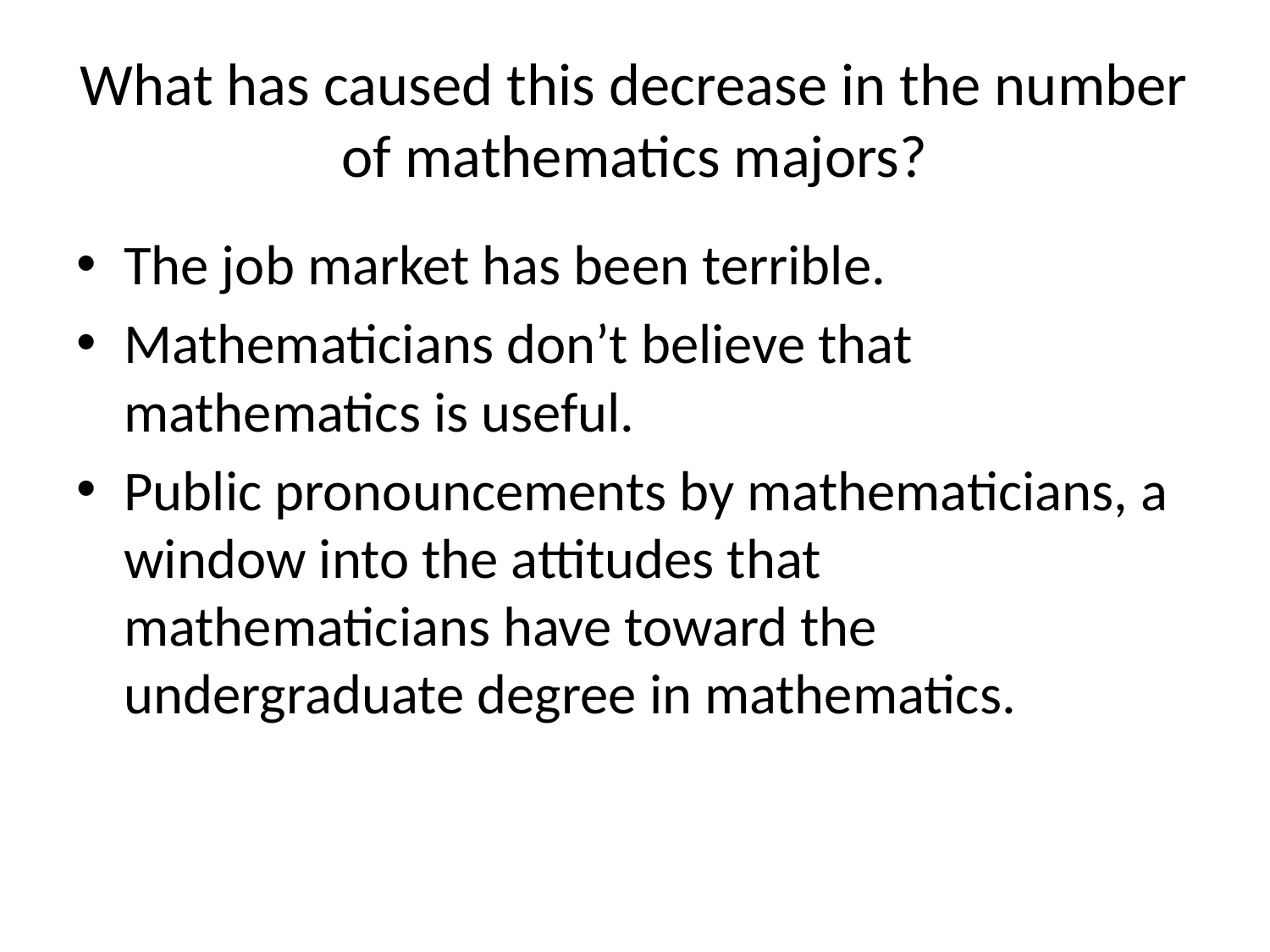

# What has caused this decrease in the number of mathematics majors?
The job market has been terrible.
Mathematicians don’t believe that mathematics is useful.
Public pronouncements by mathematicians, a window into the attitudes that mathematicians have toward the undergraduate degree in mathematics.